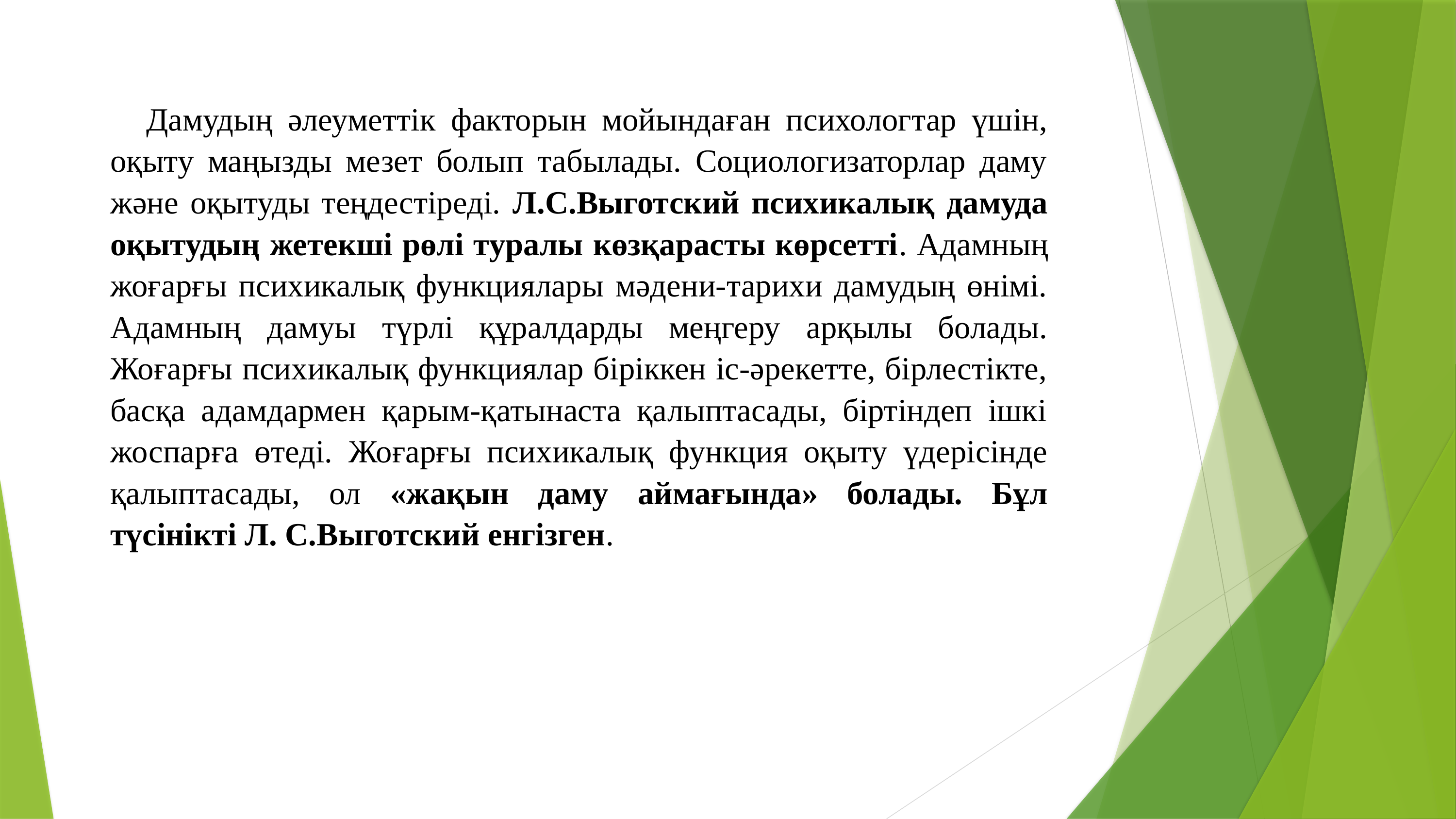

Дамудың әлеуметтік факторын мойындаған психологтар үшін, оқыту маңызды мезет болып табылады. Социологизаторлар даму және оқытуды теңдестіреді. Л.С.Выготский психикалық дамуда оқытудың жетекші рөлі туралы көзқарасты көрсетті. Адамның жоғарғы психикалық функциялары мәдени-тарихи дамудың өнімі. Адамның дамуы түрлі құралдарды меңгеру арқылы болады. Жоғарғы психикалық функциялар біріккен іс-әрекетте, бірлестікте, басқа адамдармен қарым-қатынаста қалыптасады, біртіндеп ішкі жоспарға өтеді. Жоғарғы психикалық функция оқыту үдерісінде қалыптасады, ол «жақын даму аймағында» болады. Бұл түсінікті Л. С.Выготский енгізген.